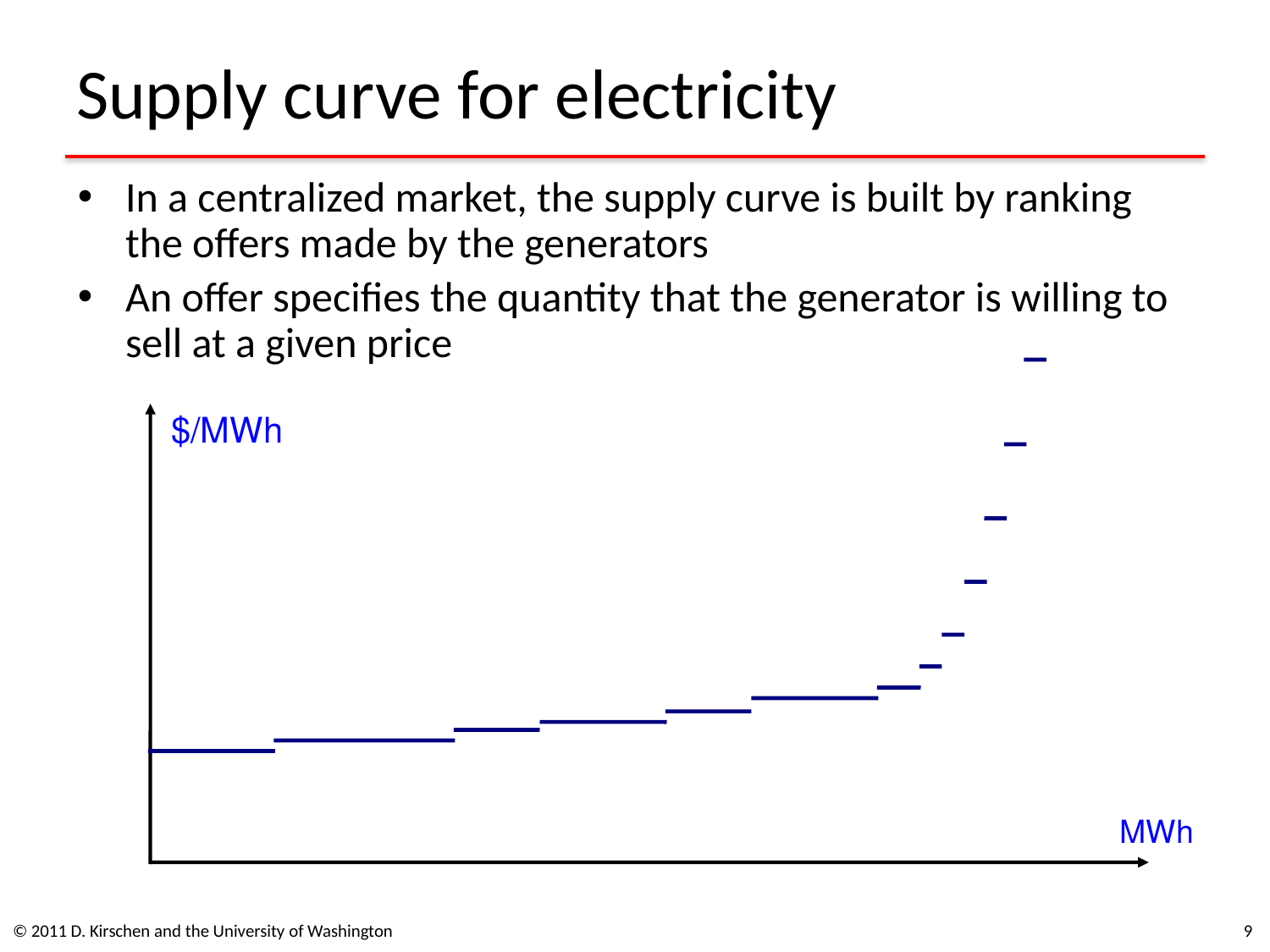

# Supply curve for electricity
In a centralized market, the supply curve is built by ranking the offers made by the generators
An offer specifies the quantity that the generator is willing to sell at a given price

$/MWh

MWh

© 2011 D. Kirschen and the University of Washington
9